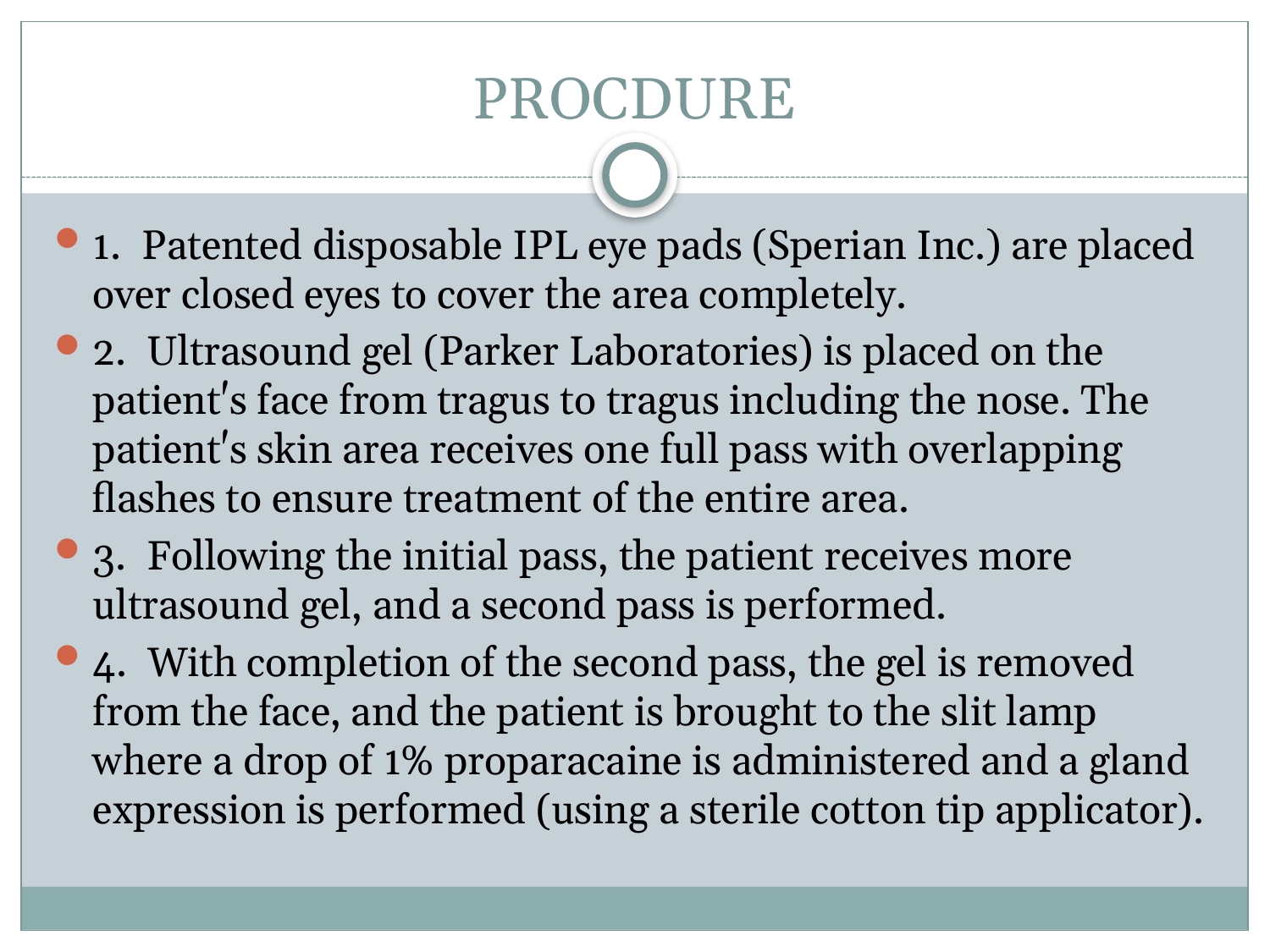

# PROCDURE
1. Patented disposable IPL eye pads (Sperian Inc.) are placed over closed eyes to cover the area completely.
2. Ultrasound gel (Parker Laboratories) is placed on the patient's face from tragus to tragus including the nose. The patient's skin area receives one full pass with overlapping flashes to ensure treatment of the entire area.
3. Following the initial pass, the patient receives more ultrasound gel, and a second pass is performed.
4. With completion of the second pass, the gel is removed from the face, and the patient is brought to the slit lamp where a drop of 1% proparacaine is administered and a gland expression is performed (using a sterile cotton tip applicator).